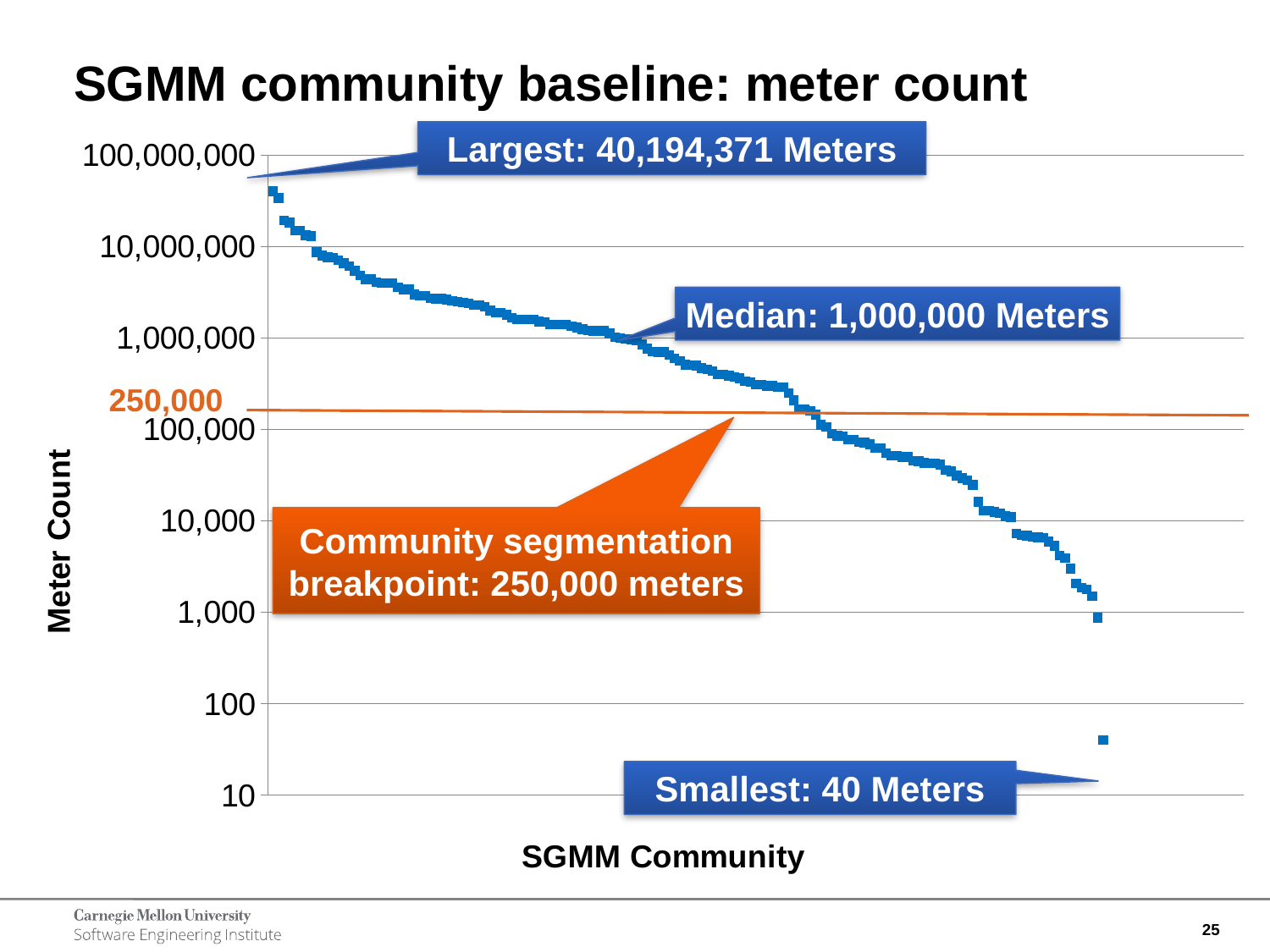

# SGMM community baseline: meter count

### Chart

| Category |  |
|---|---|
Largest: 40,194,371 Meters
Median: 1,000,000 Meters
250,000
Community segmentation breakpoint: 250,000 meters
Smallest: 40 Meters